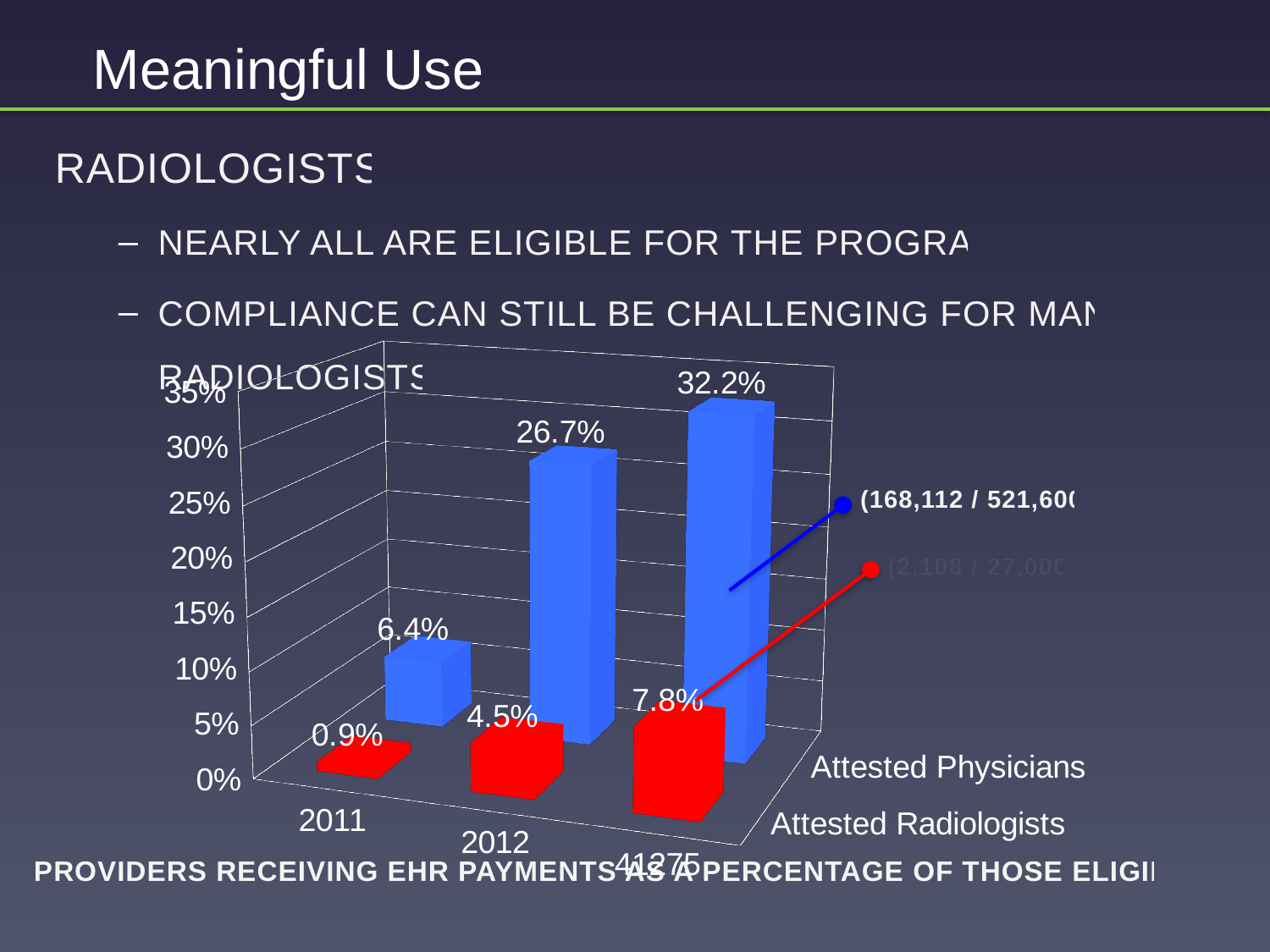

Meaningful Use
Radiologists
Nearly ALL are eligible for the program
Compliance can still be challenging for many radiologists

[unsupported chart]

(168,112 / 521,600)
(2,108 / 27,000)
Providers receiving EHR payments as a percentage of those eligible